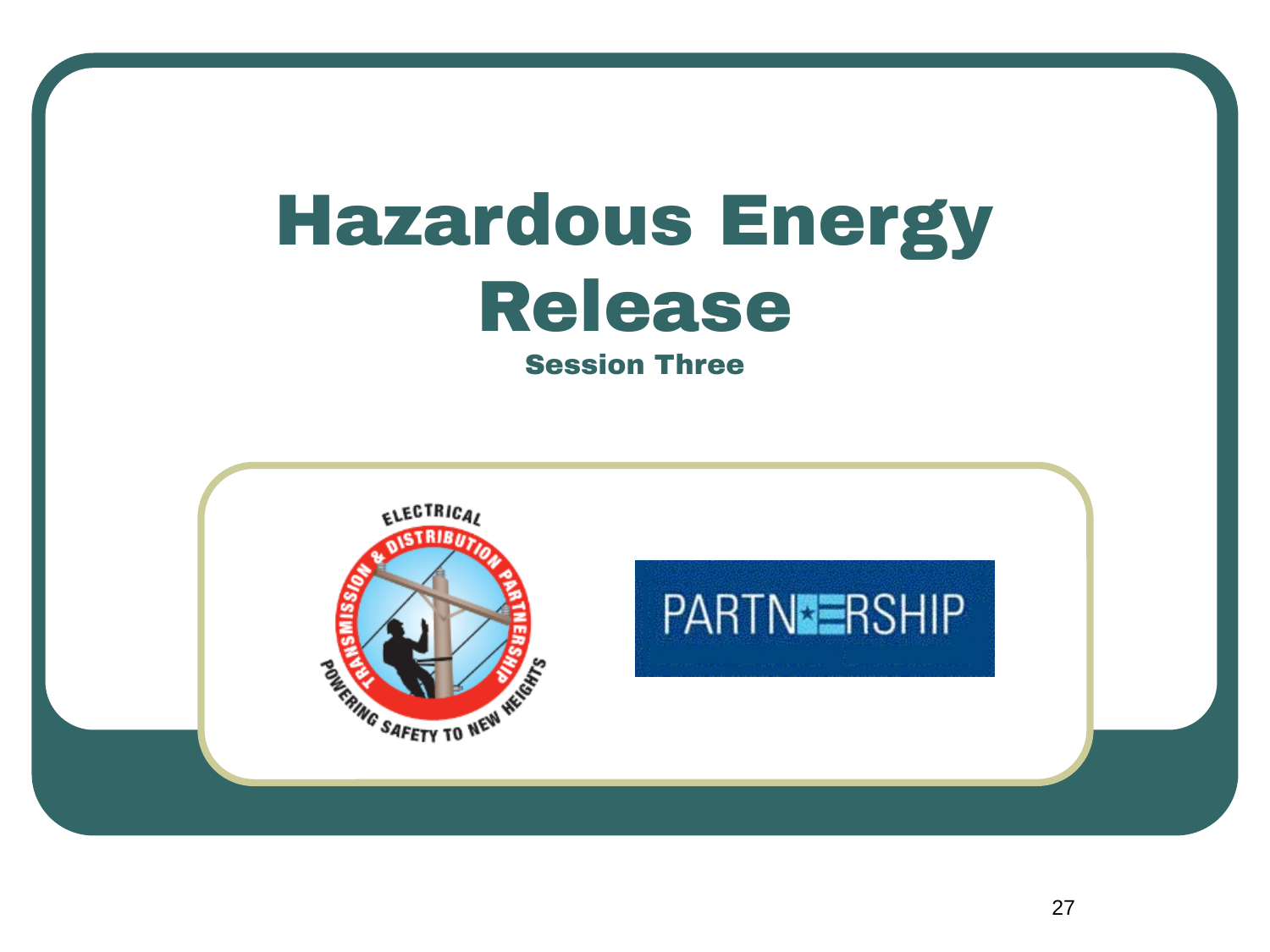

# Hazardous Energy Release Session Three
27